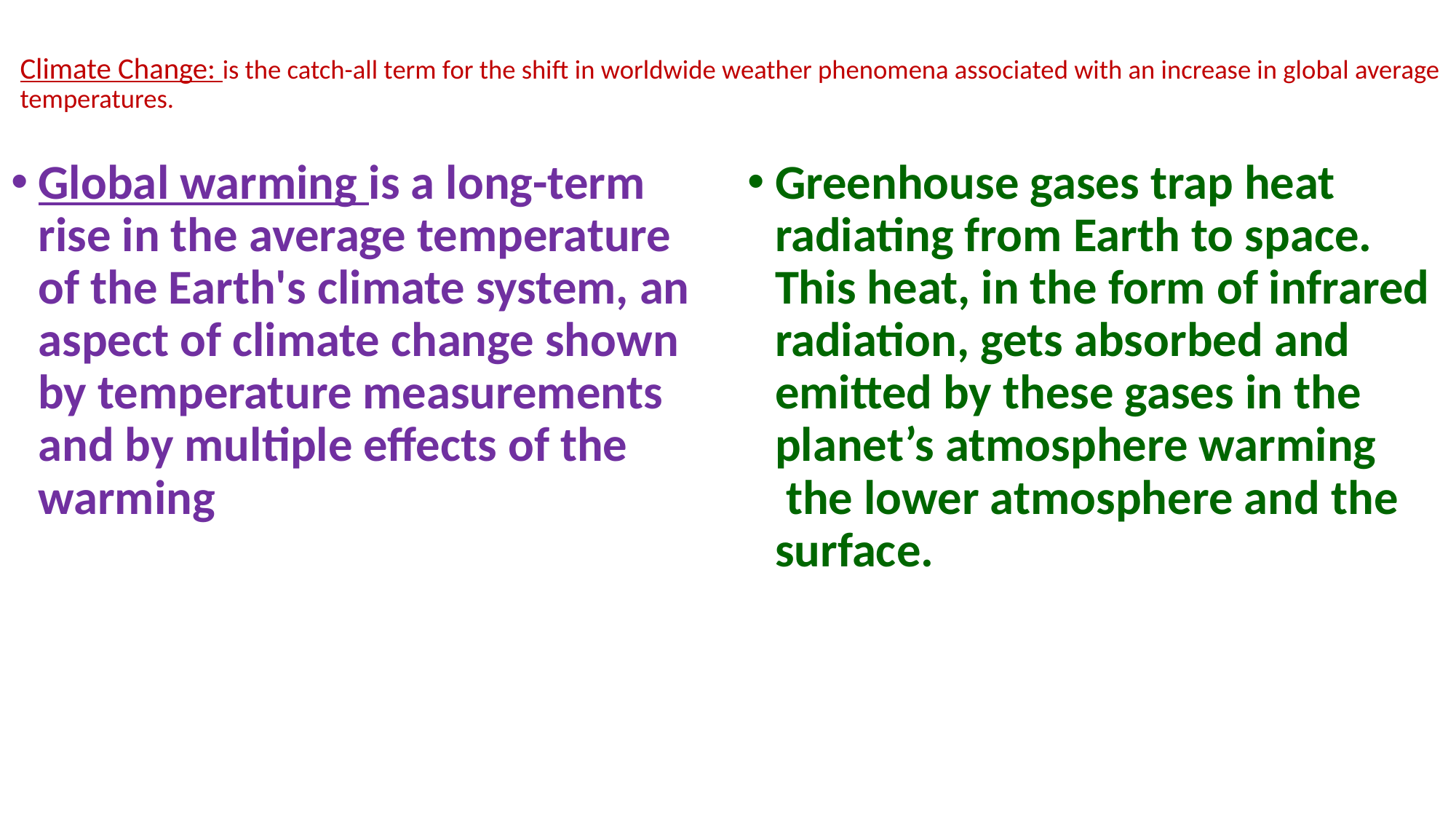

# Climate Change: is the catch-all term for the shift in worldwide weather phenomena associated with an increase in global average temperatures.
Global warming is a long-term rise in the average temperature of the Earth's climate system, an aspect of climate change shown by temperature measurements and by multiple effects of the warming
Greenhouse gases trap heat radiating from Earth to space. This heat, in the form of infrared radiation, gets absorbed and emitted by these gases in the planet’s atmosphere warming  the lower atmosphere and the surface.